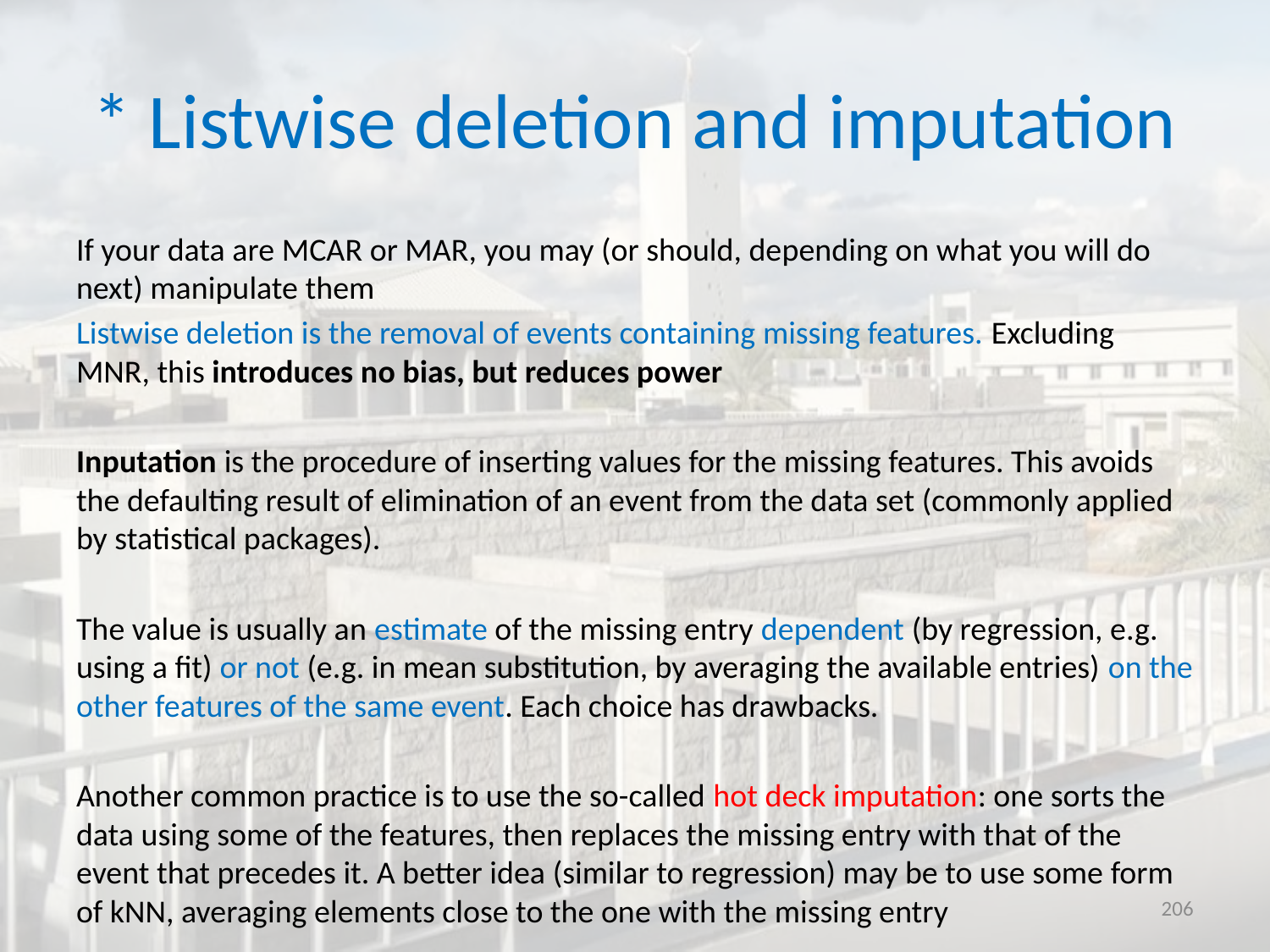

# * Listwise deletion and imputation
If your data are MCAR or MAR, you may (or should, depending on what you will do next) manipulate them
Listwise deletion is the removal of events containing missing features. Excluding MNR, this introduces no bias, but reduces power

Inputation is the procedure of inserting values for the missing features. This avoids the defaulting result of elimination of an event from the data set (commonly applied by statistical packages).

The value is usually an estimate of the missing entry dependent (by regression, e.g. using a fit) or not (e.g. in mean substitution, by averaging the available entries) on the other features of the same event. Each choice has drawbacks.

Another common practice is to use the so-called hot deck imputation: one sorts the data using some of the features, then replaces the missing entry with that of the event that precedes it. A better idea (similar to regression) may be to use some form of kNN, averaging elements close to the one with the missing entry

206